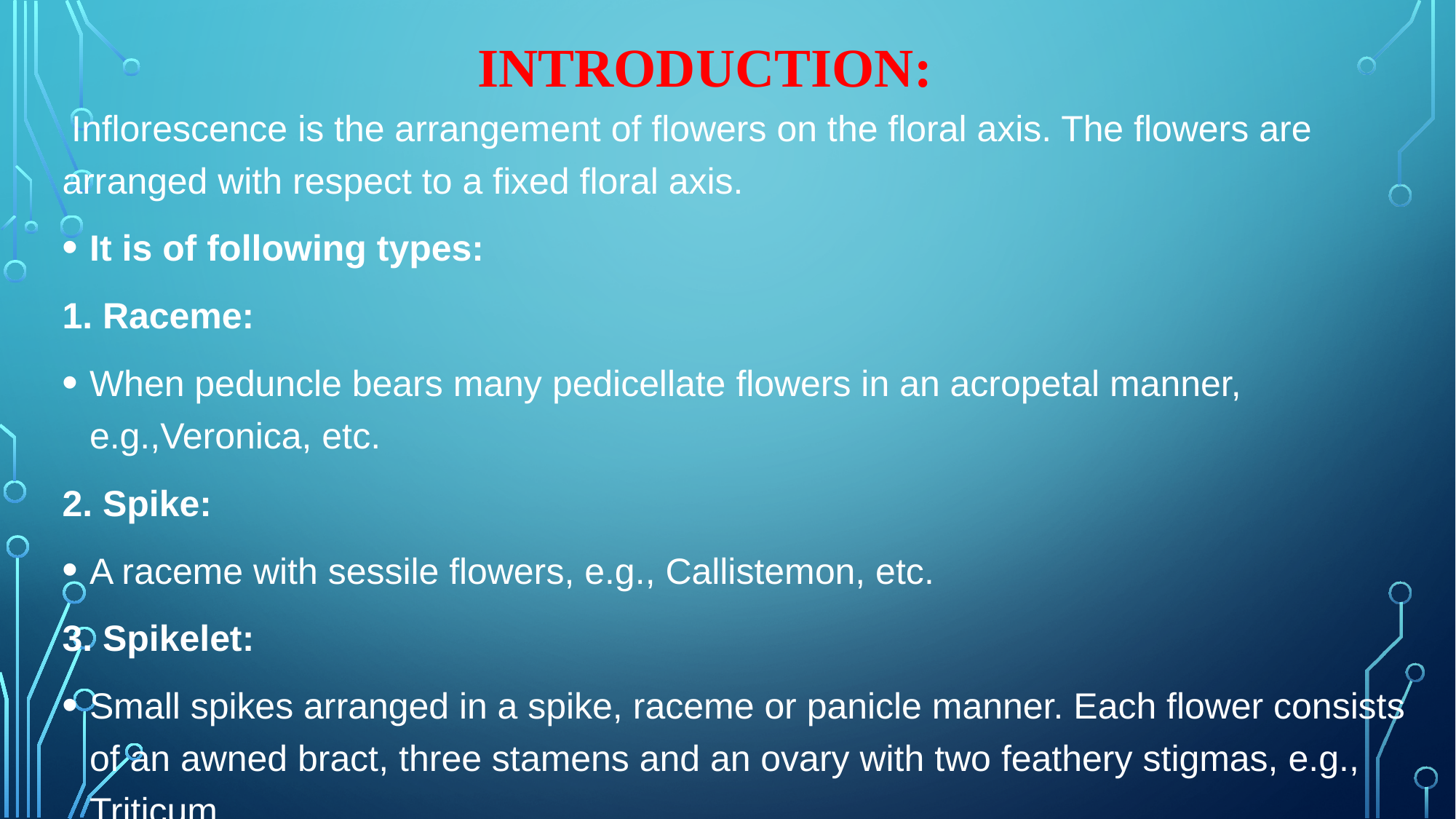

# Introduction:
 Inflorescence is the arrangement of flowers on the floral axis. The flowers are arranged with respect to a fixed floral axis.
It is of following types:
1. Raceme:
When peduncle bears many pedicellate flowers in an acropetal manner, e.g.,Veronica, etc.
2. Spike:
A raceme with sessile flowers, e.g., Callistemon, etc.
3. Spikelet:
Small spikes arranged in a spike, raceme or panicle manner. Each flower consists of an awned bract, three stamens and an ovary with two feathery stigmas, e.g., Triticum.